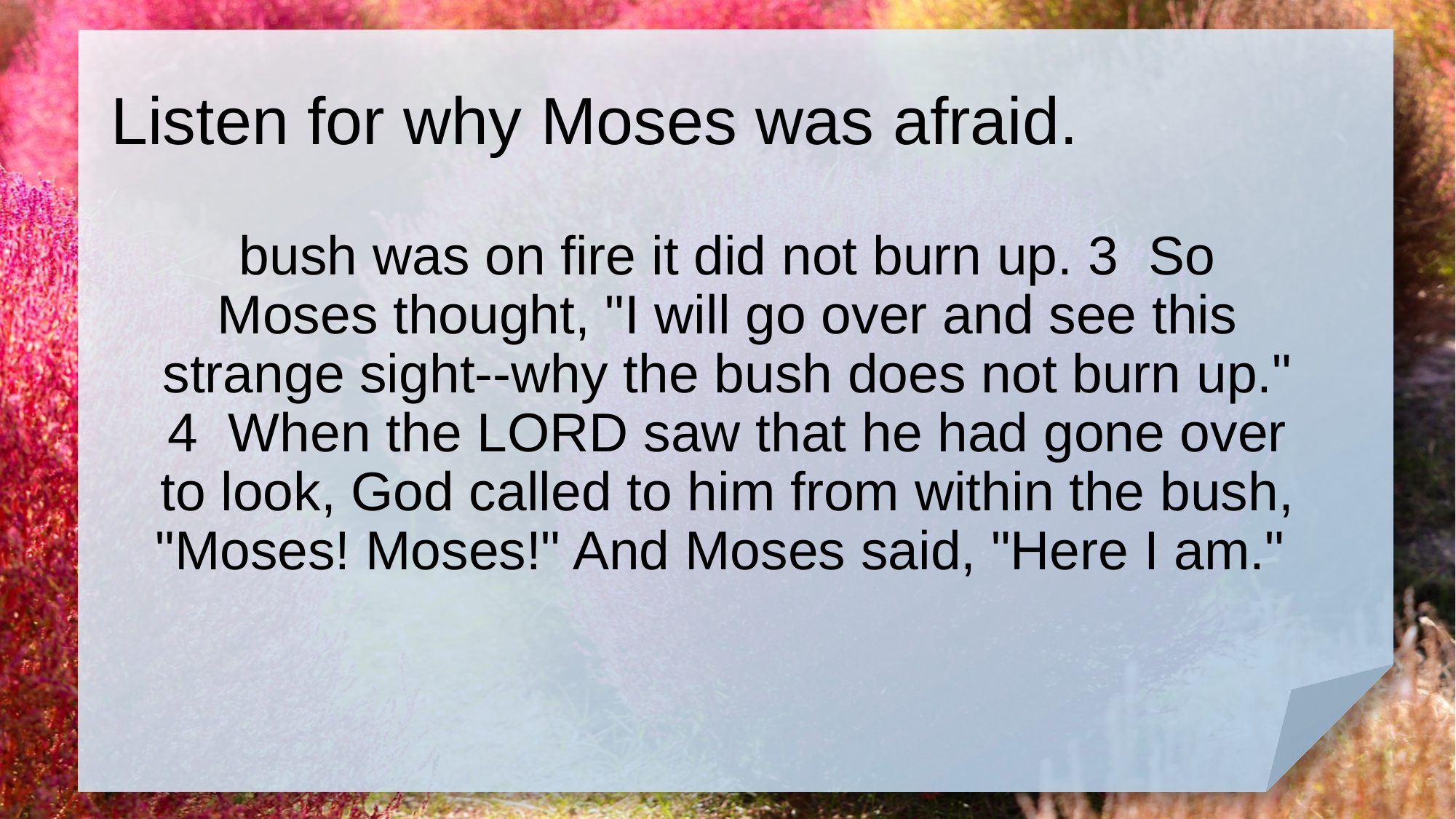

# Listen for why Moses was afraid.
bush was on fire it did not burn up. 3  So Moses thought, "I will go over and see this strange sight--why the bush does not burn up." 4  When the LORD saw that he had gone over to look, God called to him from within the bush, "Moses! Moses!" And Moses said, "Here I am."